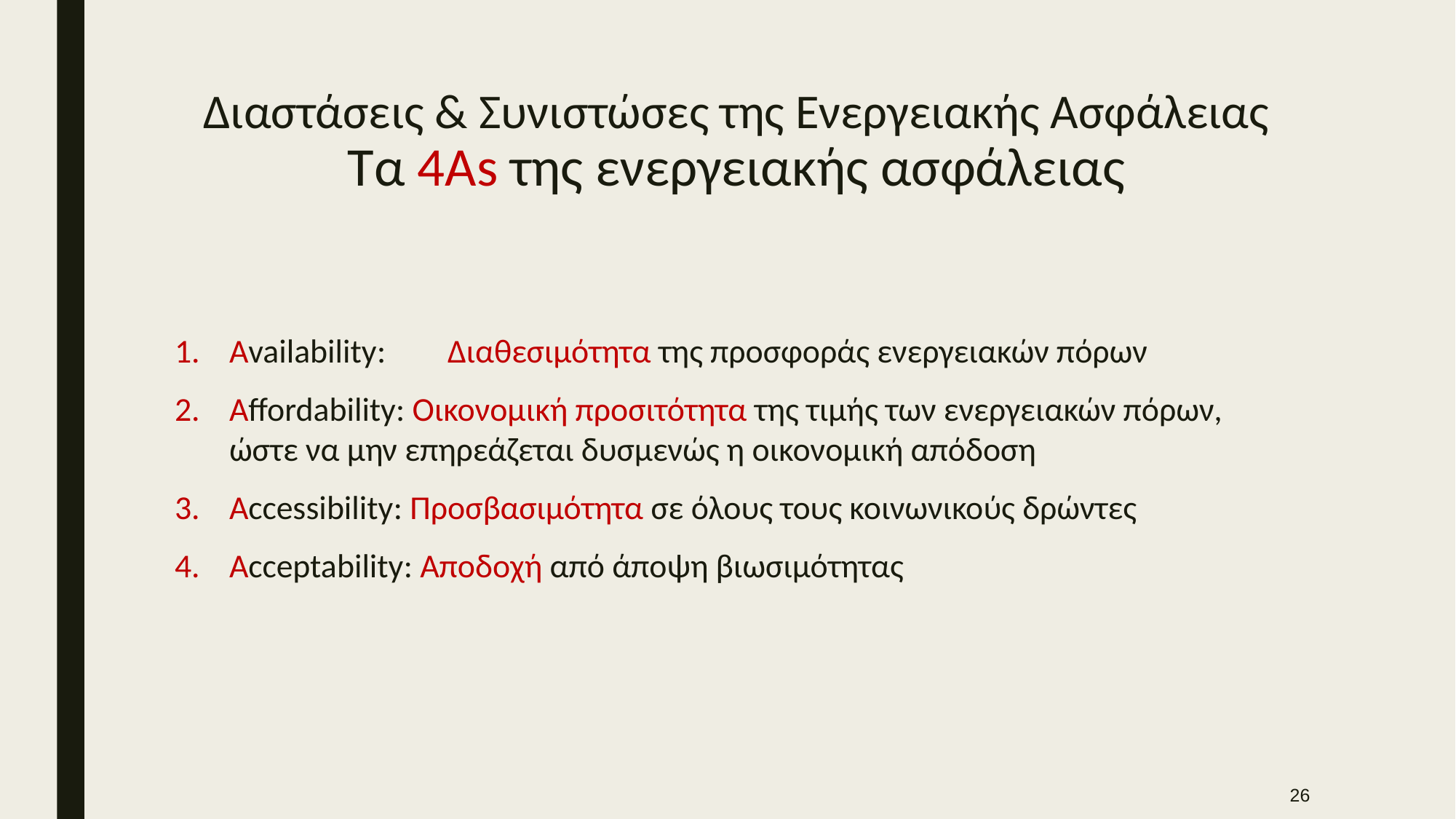

# Διαστάσεις & Συνιστώσες της Ενεργειακής Ασφάλειας Τα 4As της ενεργειακής ασφάλειας
Availability: 	Διαθεσιμότητα της προσφοράς ενεργειακών πόρων
Affordability: Οικονομική προσιτότητα της τιμής των ενεργειακών πόρων, ώστε να μην επηρεάζεται δυσμενώς η οικονομική απόδοση
Accessibility: Προσβασιμότητα σε όλους τους κοινωνικούς δρώντες
Acceptability: Αποδοχή από άποψη βιωσιμότητας
26